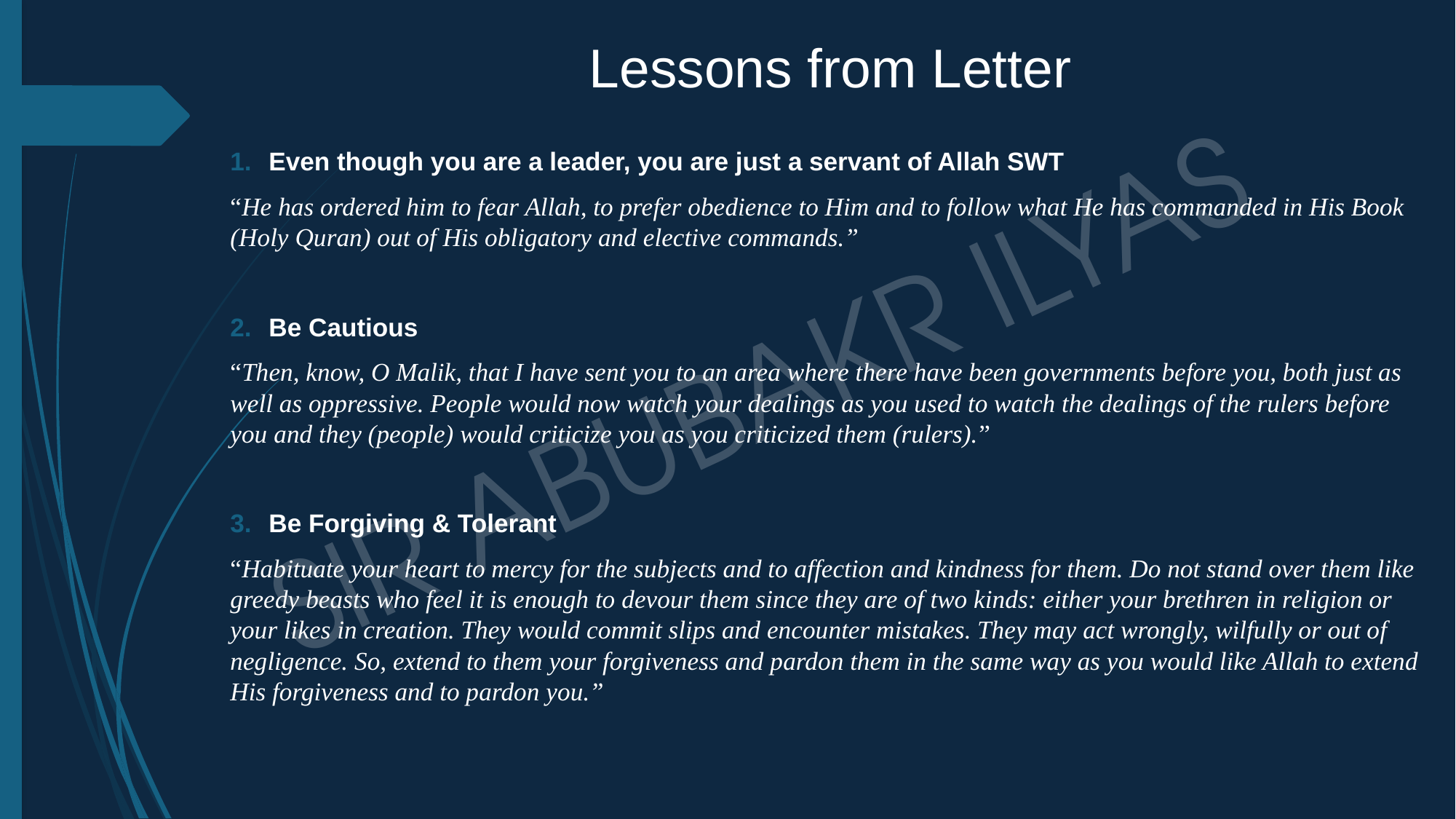

# Lessons from Letter
Even though you are a leader, you are just a servant of Allah SWT
“He has ordered him to fear Allah, to prefer obedience to Him and to follow what He has commanded in His Book (Holy Quran) out of His obligatory and elective commands.”

Be Cautious
“Then, know, O Malik, that I have sent you to an area where there have been governments before you, both just as well as oppressive. People would now watch your dealings as you used to watch the dealings of the rulers before you and they (people) would criticize you as you criticized them (rulers).”

Be Forgiving & Tolerant
“Habituate your heart to mercy for the subjects and to affection and kindness for them. Do not stand over them like greedy beasts who feel it is enough to devour them since they are of two kinds: either your brethren in religion or your likes in creation. They would commit slips and encounter mistakes. They may act wrongly, wilfully or out of negligence. So, extend to them your forgiveness and pardon them in the same way as you would like Allah to extend His forgiveness and to pardon you.”